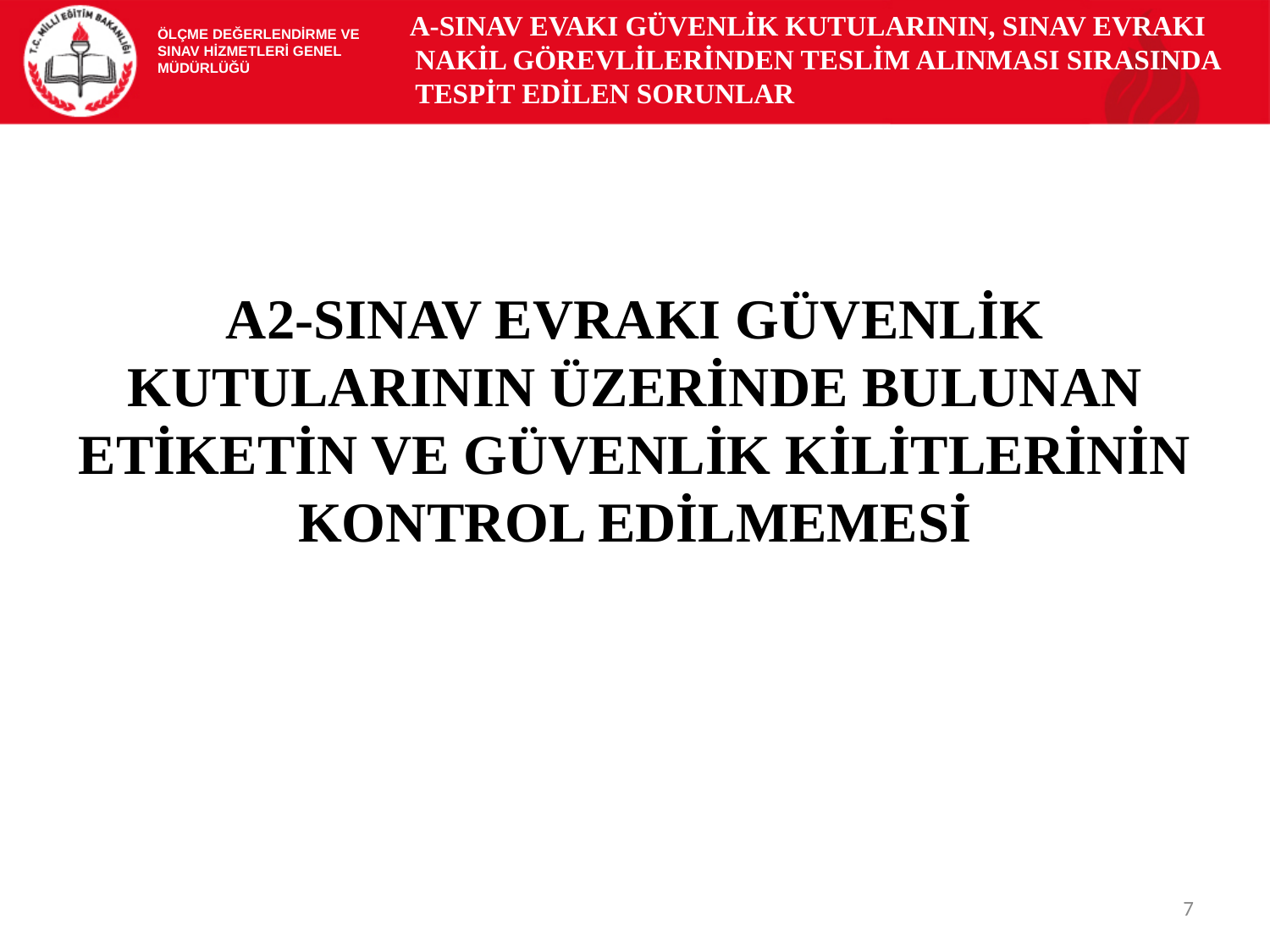

A-SINAV EVAKI GÜVENLİK KUTULARININ, SINAV EVRAKI NAKİL GÖREVLİLERİNDEN TESLİM ALINMASI SIRASINDA TESPİT EDİLEN SORUNLAR
ÖLÇME DEĞERLENDİRME VE
SINAV HİZMETLERİ GENEL MÜDÜRLÜĞÜ
A2-SINAV EVRAKI GÜVENLİK KUTULARININ ÜZERİNDE BULUNAN ETİKETİN VE GÜVENLİK KİLİTLERİNİN KONTROL EDİLMEMESİ

7